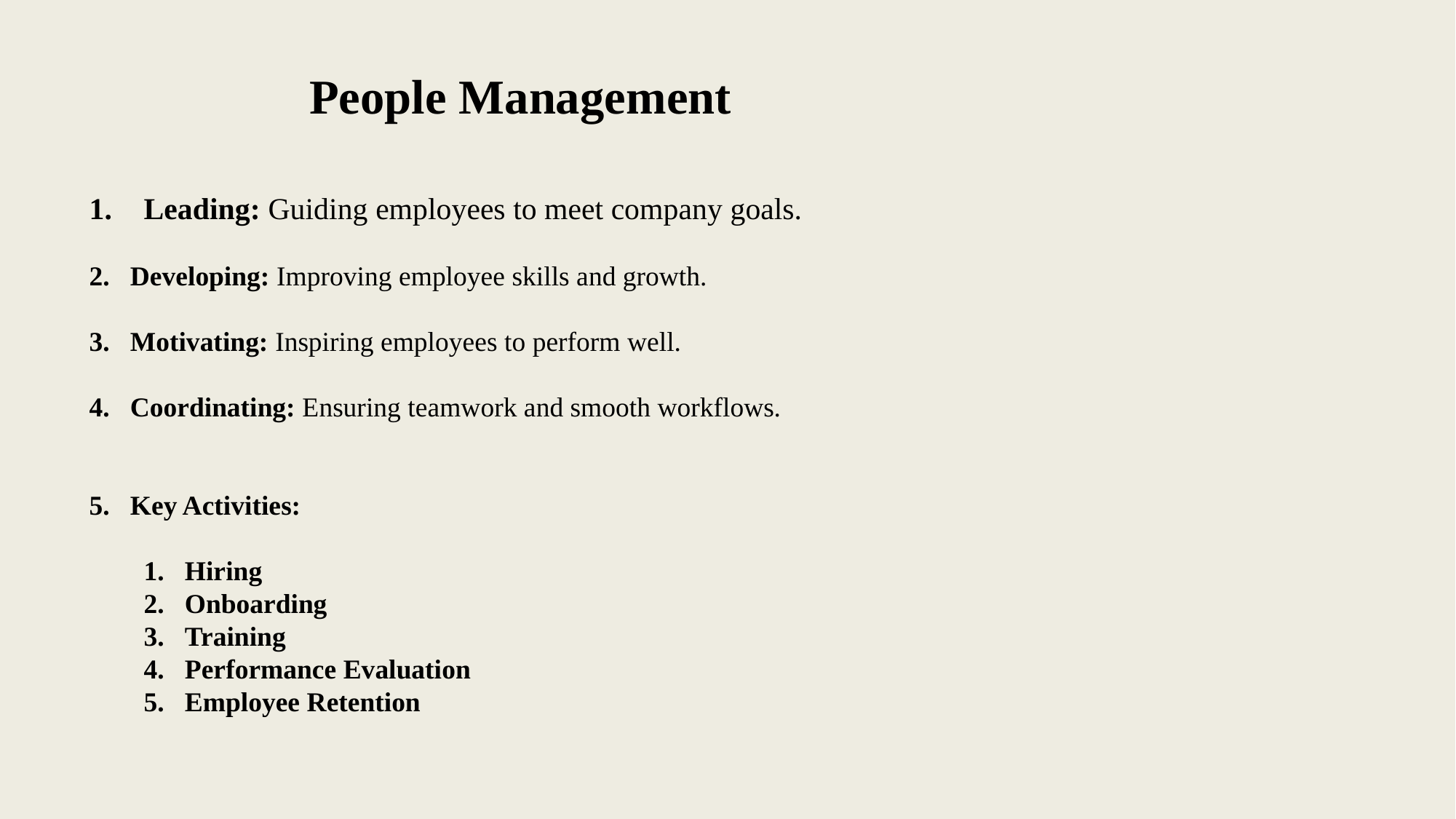

People Management
Leading: Guiding employees to meet company goals.

Developing: Improving employee skills and growth.

Motivating: Inspiring employees to perform well.

Coordinating: Ensuring teamwork and smooth workflows.

Key Activities:

Hiring
Onboarding
Training
Performance Evaluation
Employee Retention